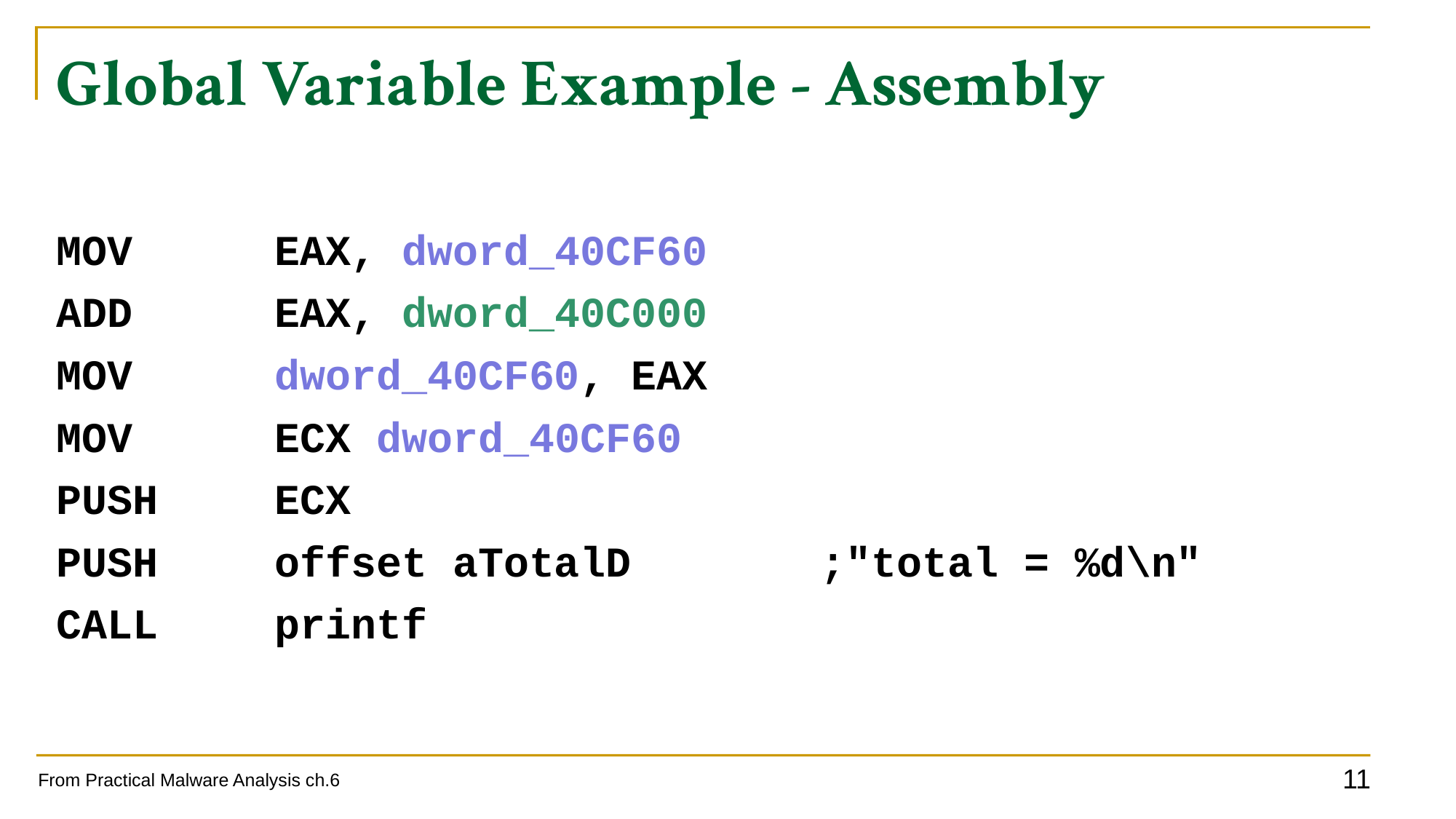

# Global Variable Example - Assembly

MOV 		EAX, dword_40CF60
ADD	 	EAX, dword_40C000
MOV		dword_40CF60, EAX
MOV 		ECX dword_40CF60
PUSH		ECX
PUSH		offset aTotalD 		;"total = %d\n"
CALL 	printf
From Practical Malware Analysis ch.6